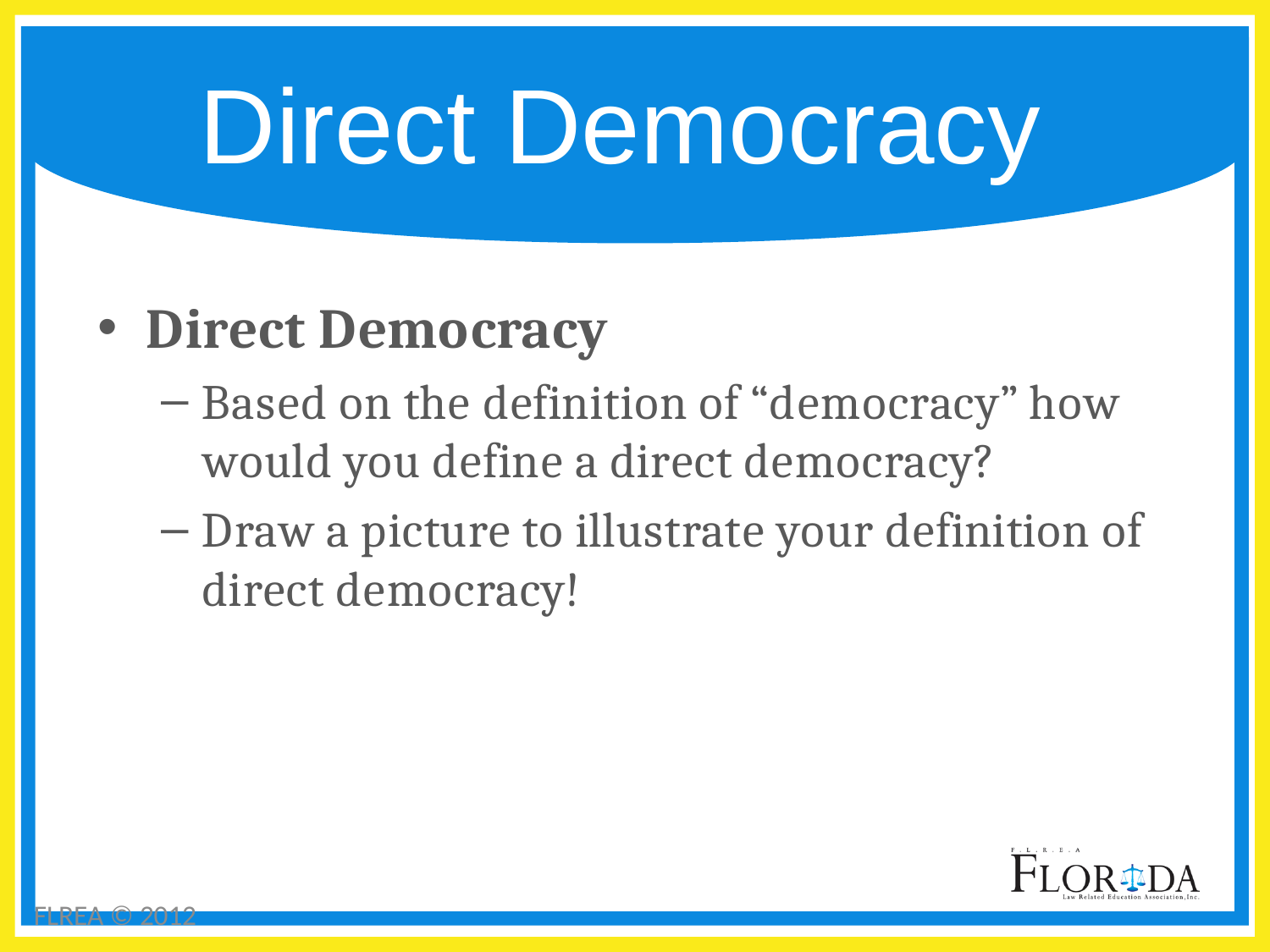

# Direct Democracy
Direct Democracy
Based on the definition of “democracy” how would you define a direct democracy?
Draw a picture to illustrate your definition of direct democracy!
FLREA © 2012